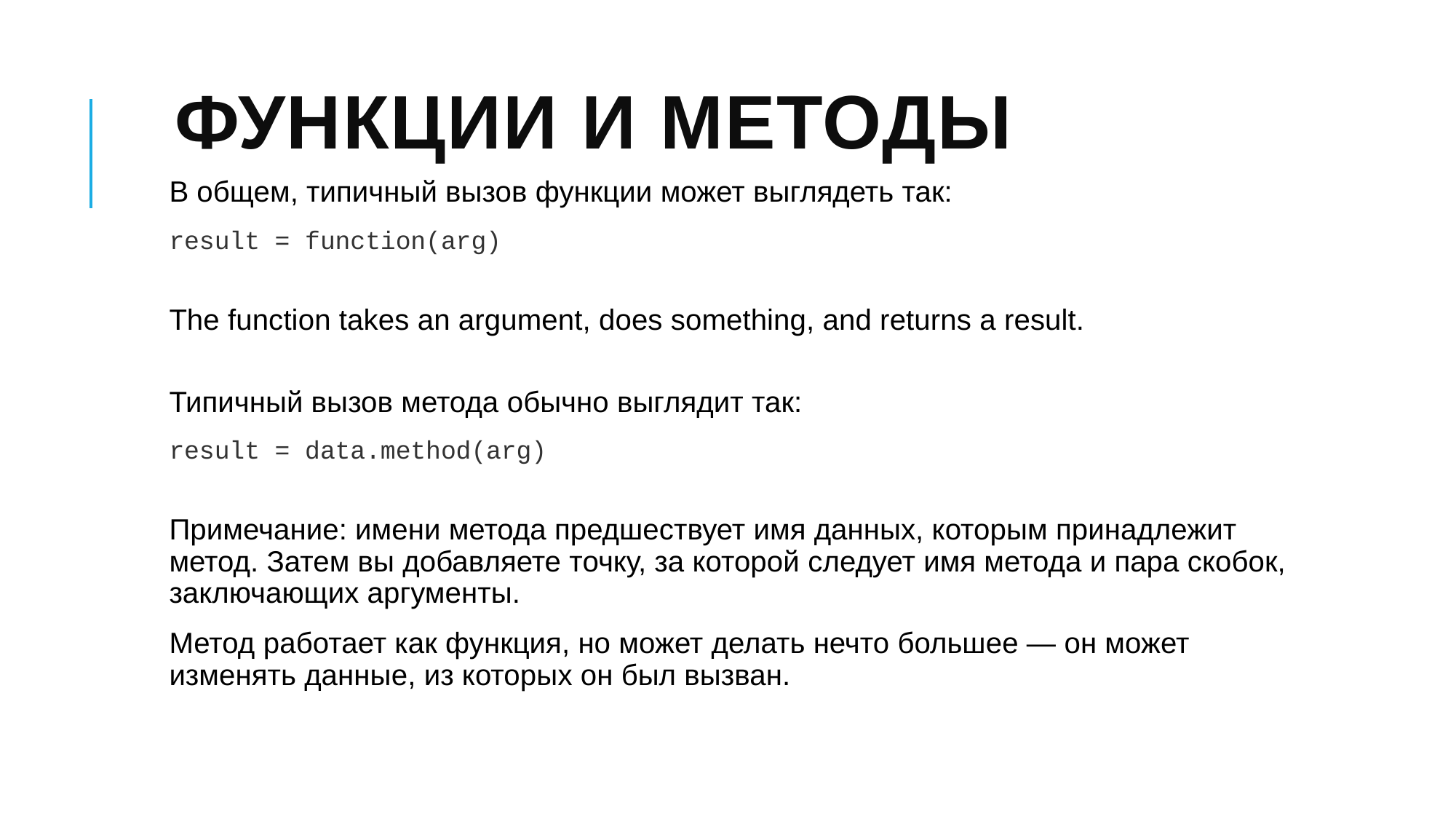

# Функции и методы
В общем, типичный вызов функции может выглядеть так:
result = function(arg)
The function takes an argument, does something, and returns a result.
Типичный вызов метода обычно выглядит так:
result = data.method(arg)
Примечание: имени метода предшествует имя данных, которым принадлежит метод. Затем вы добавляете точку, за которой следует имя метода и пара скобок, заключающих аргументы.
Метод работает как функция, но может делать нечто большее — он может изменять данные, из которых он был вызван.